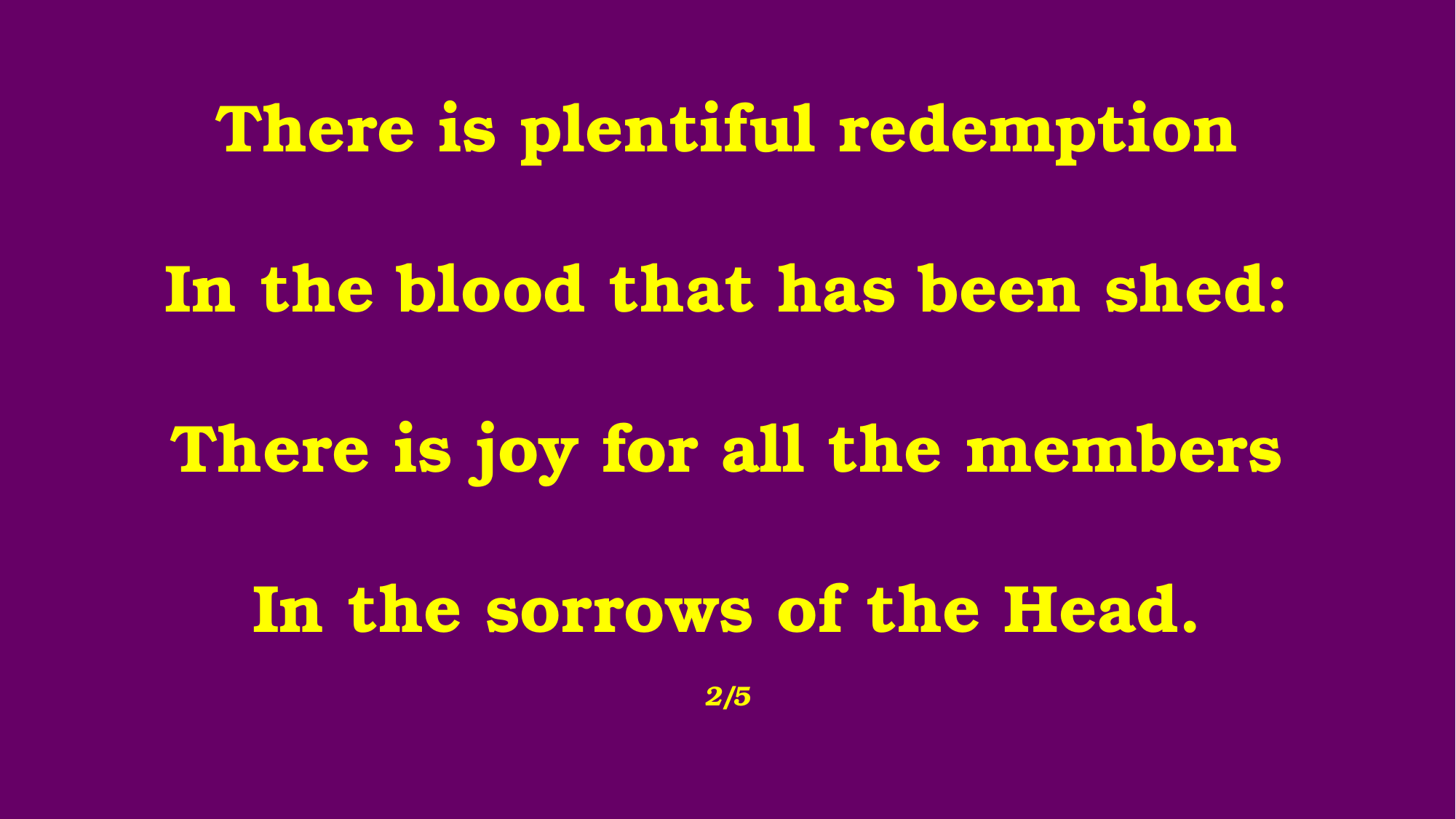

There is plentiful redemption
In the blood that has been shed:
There is joy for all the members
In the sorrows of the Head.
2/5